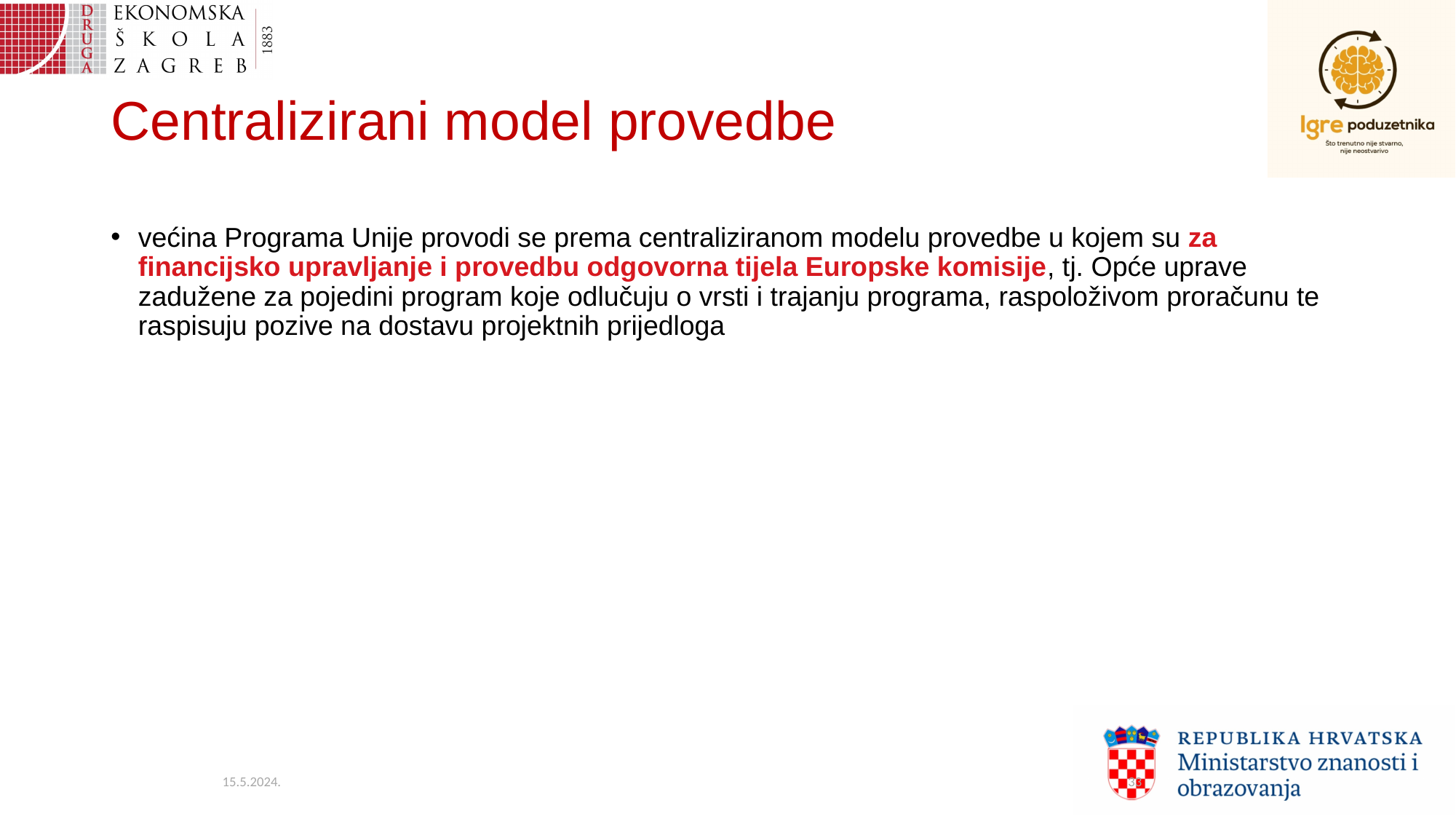

# Centralizirani model provedbe
većina Programa Unije provodi se prema centraliziranom modelu provedbe u kojem su za financijsko upravljanje i provedbu odgovorna tijela Europske komisije, tj. Opće uprave zadužene za pojedini program koje odlučuju o vrsti i trajanju programa, raspoloživom proračunu te raspisuju pozive na dostavu projektnih prijedloga
15.5.2024.
33